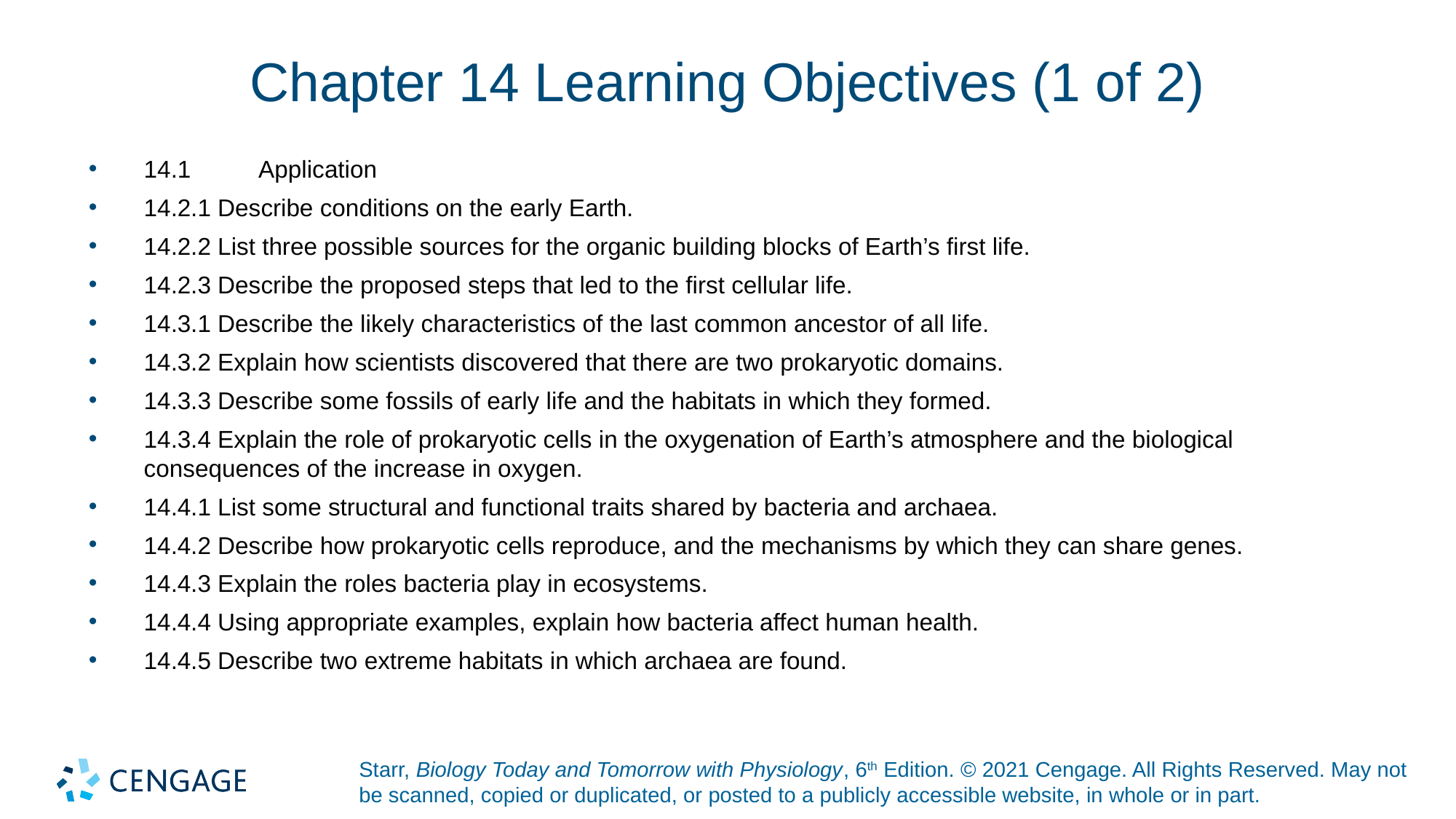

# Chapter 14 Learning Objectives (1 of 2)
14.1	 Application
14.2.1 Describe conditions on the early Earth.
14.2.2 List three possible sources for the organic building blocks of Earth’s first life.
14.2.3 Describe the proposed steps that led to the first cellular life.
14.3.1 Describe the likely characteristics of the last common ancestor of all life.
14.3.2 Explain how scientists discovered that there are two prokaryotic domains.
14.3.3 Describe some fossils of early life and the habitats in which they formed.
14.3.4 Explain the role of prokaryotic cells in the oxygenation of Earth’s atmosphere and the biological consequences of the increase in oxygen.
14.4.1 List some structural and functional traits shared by bacteria and archaea.
14.4.2 Describe how prokaryotic cells reproduce, and the mechanisms by which they can share genes.
14.4.3 Explain the roles bacteria play in ecosystems.
14.4.4 Using appropriate examples, explain how bacteria affect human health.
14.4.5 Describe two extreme habitats in which archaea are found.